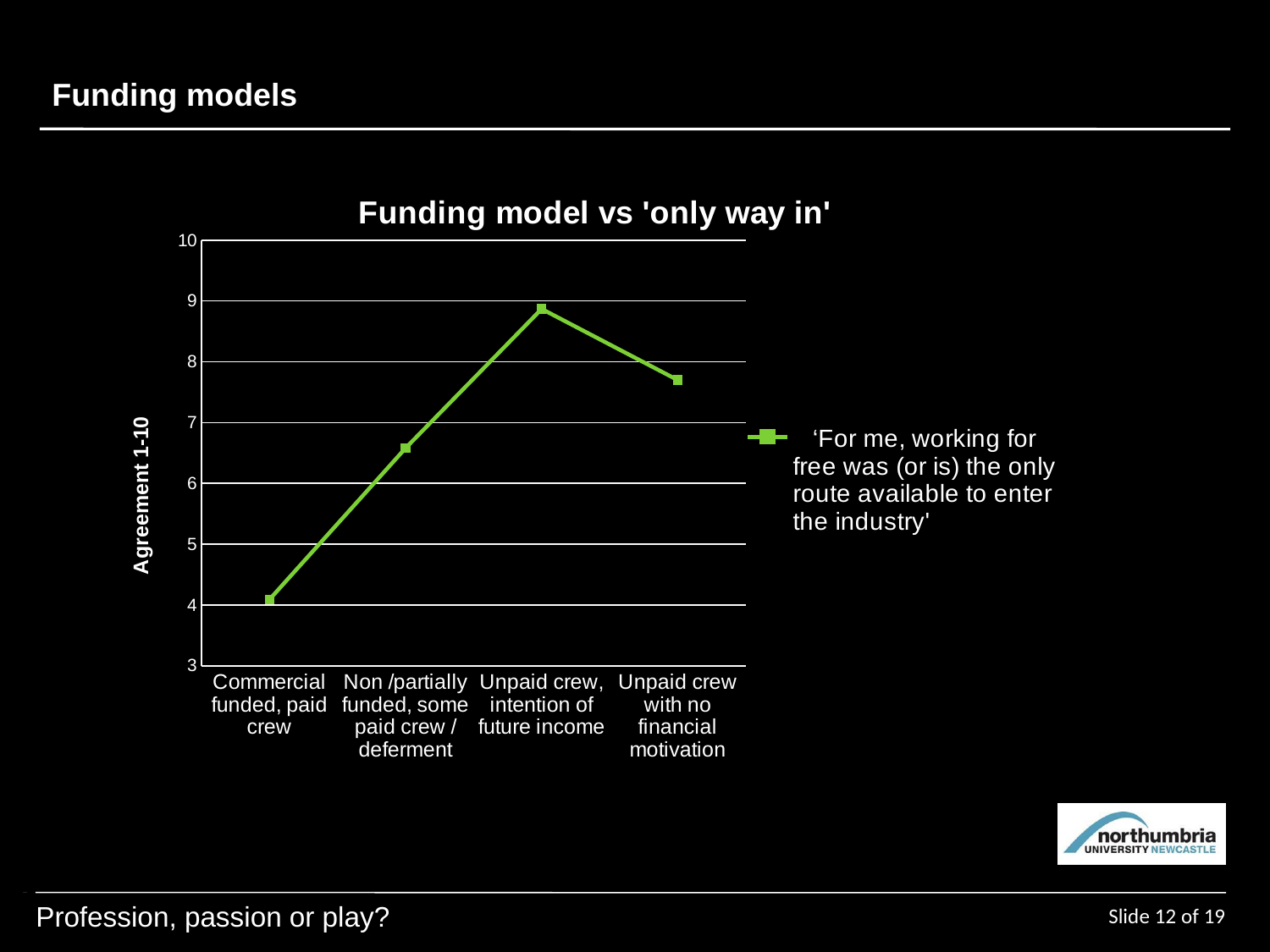

Funding models

### Chart: Funding model vs 'only way in'

| Category |    ‘For me, working for free was (or is) the only route available to enter the industry'      |
|---|---|
| Commercial funded, paid crew | 4.09 |
| Non /partially funded, some paid crew / deferment | 6.58 |
| Unpaid crew, intention of future income | 8.87 |
| Unpaid crew with no financial motivation | 7.7 |
Slide 12 of 19